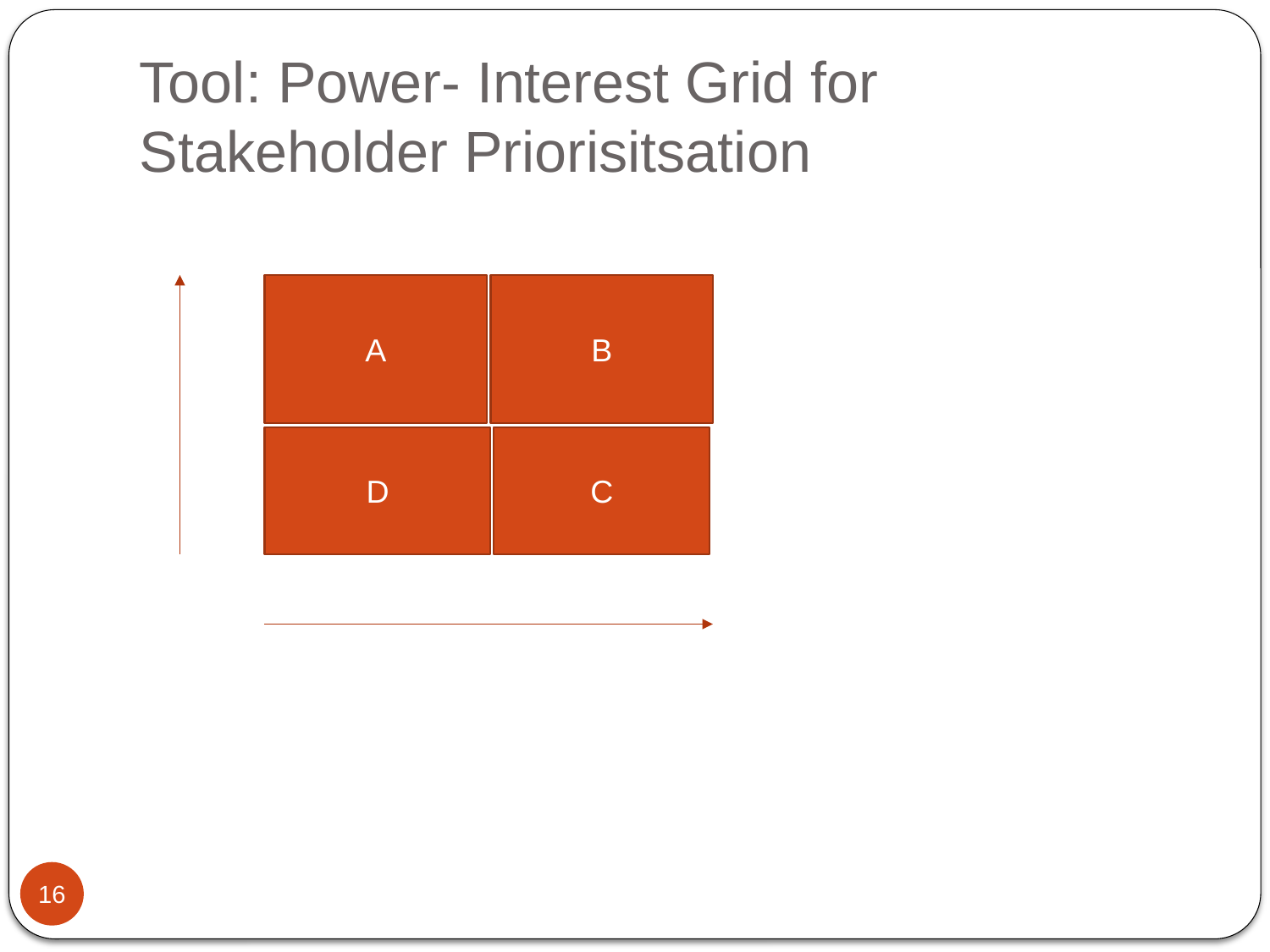

# Tool: Power- Interest Grid for Stakeholder Priorisitsation

A
B
D
C

16